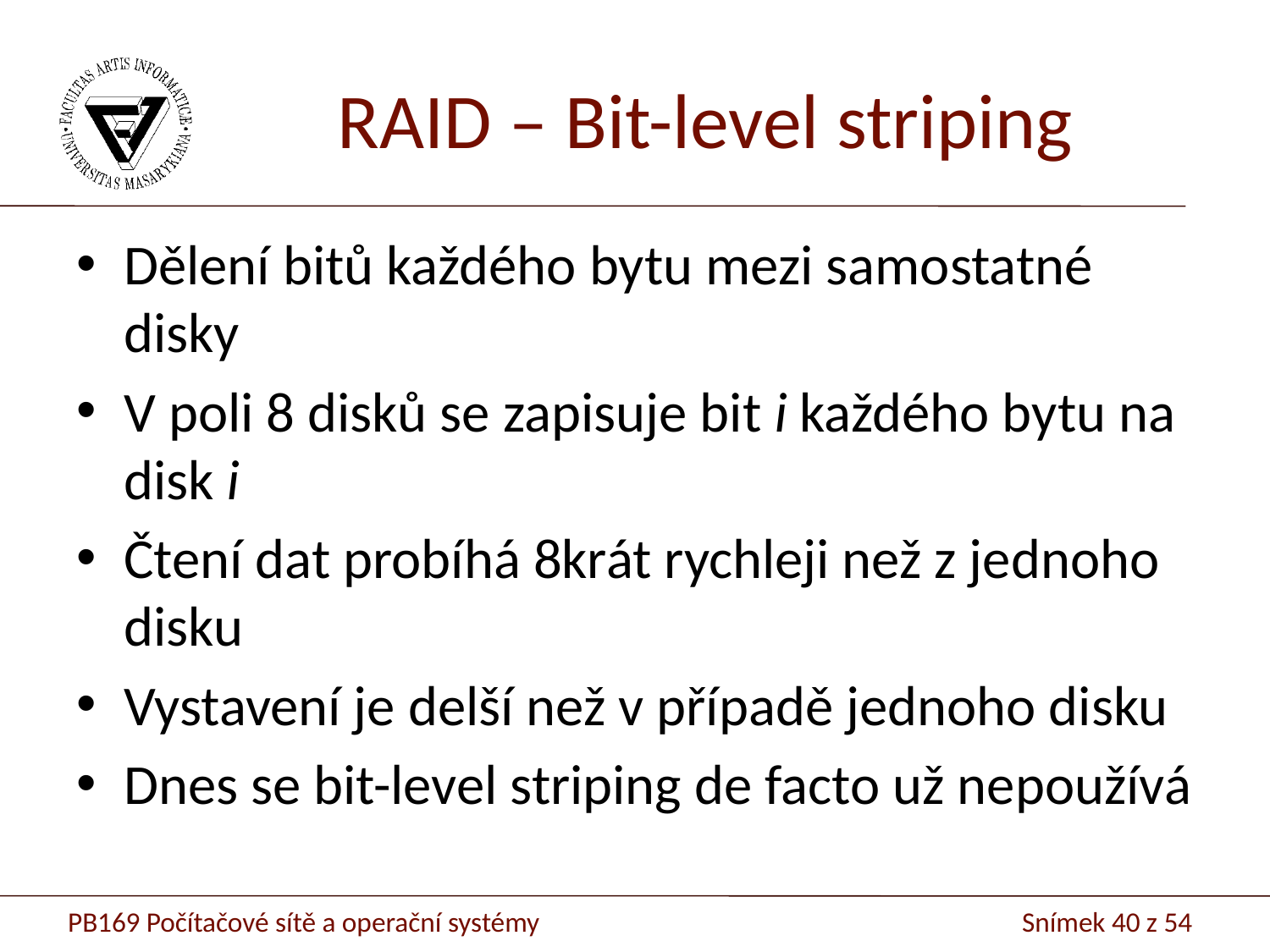

# RAID – Bit-level striping
Dělení bitů každého bytu mezi samostatné disky
V poli 8 disků se zapisuje bit i každého bytu na disk i
Čtení dat probíhá 8krát rychleji než z jednoho disku
Vystavení je delší než v případě jednoho disku
Dnes se bit-level striping de facto už nepoužívá